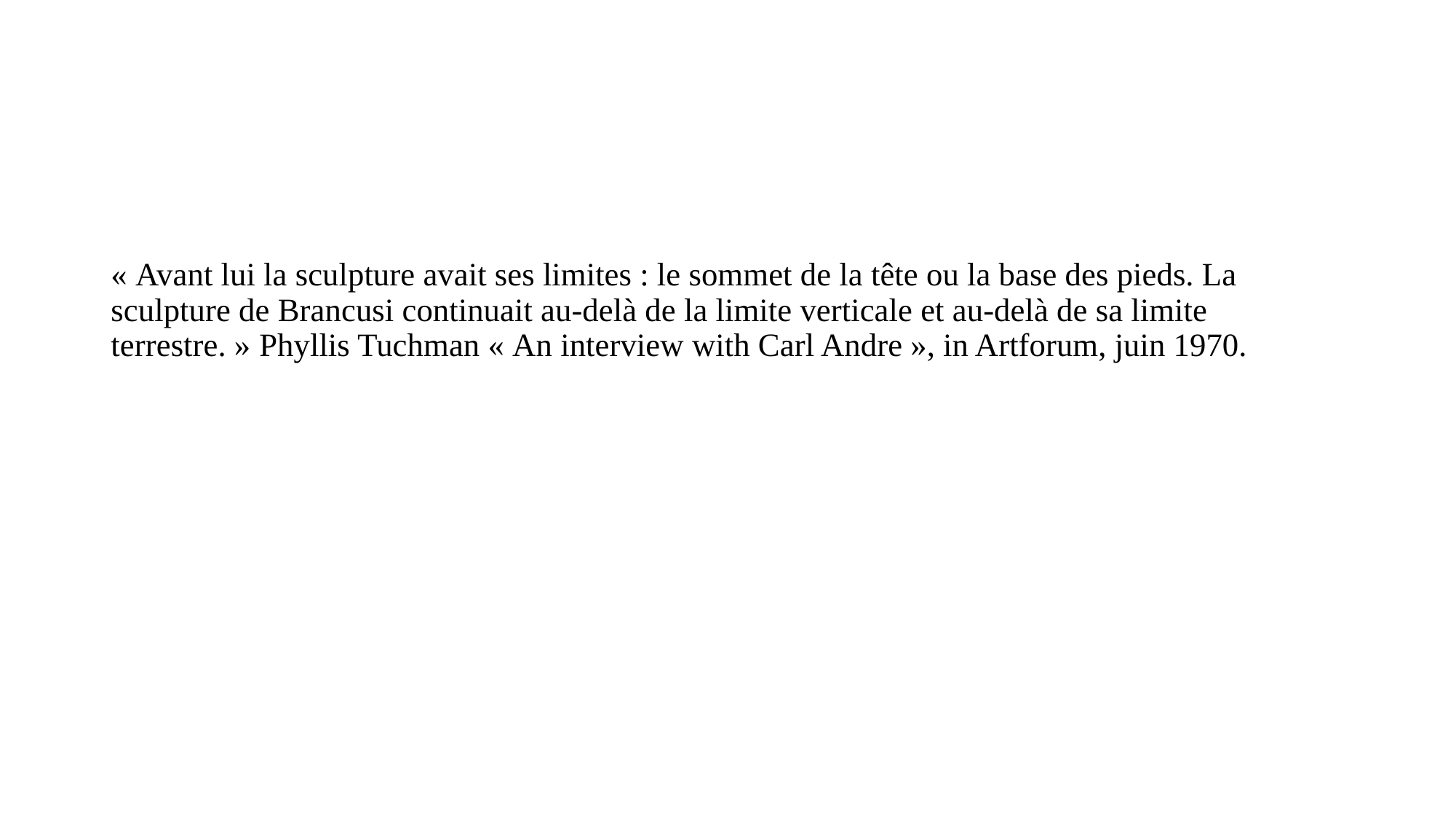

# « Avant lui la sculpture avait ses limites : le sommet de la tête ou la base des pieds. La sculpture de Brancusi continuait au-delà de la limite verticale et au-delà de sa limite terrestre. » Phyllis Tuchman « An interview with Carl Andre », in Artforum, juin 1970.